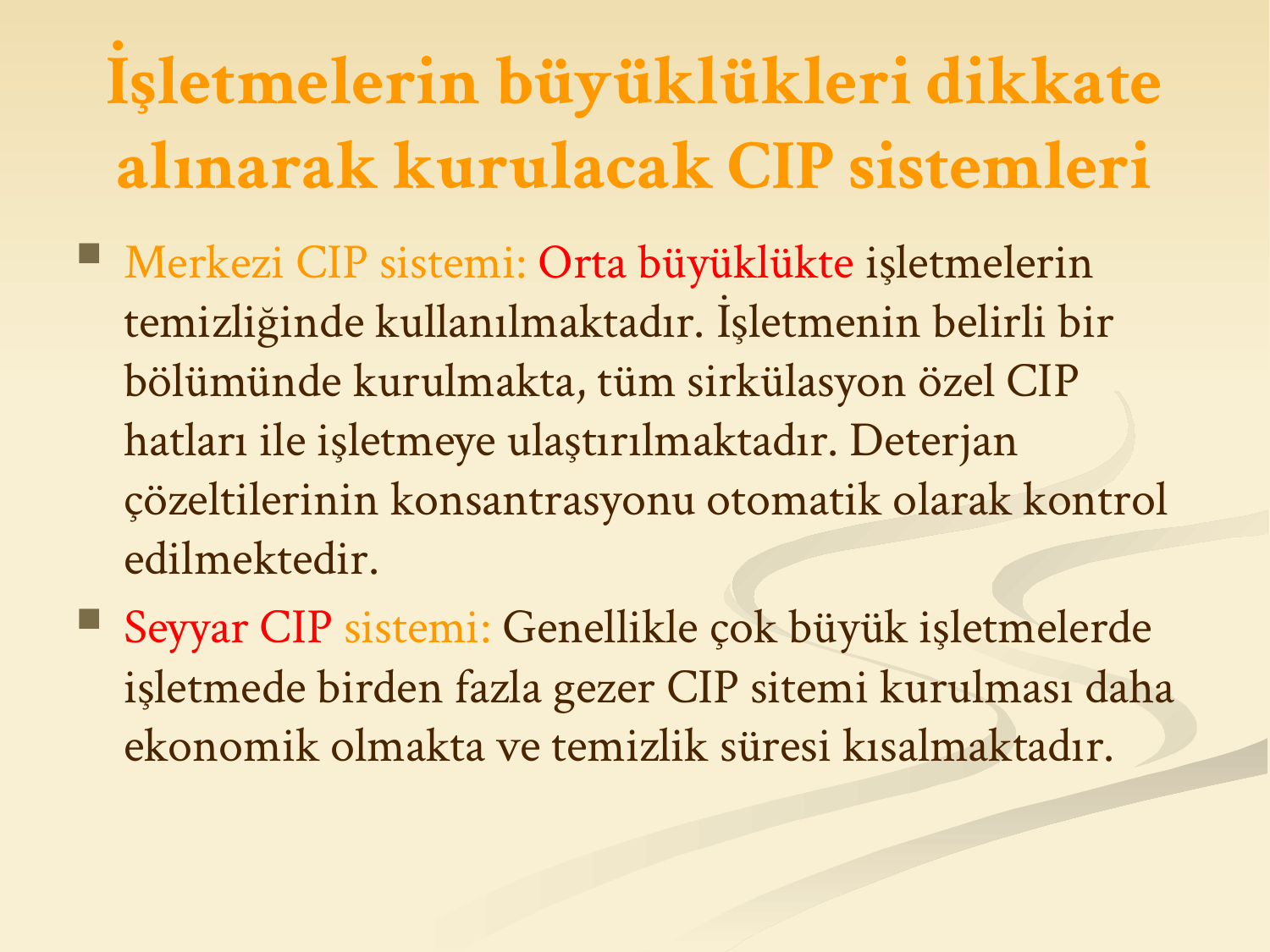

# İşletmelerin büyüklükleri dikkate alınarak kurulacak CIP sistemleri
Merkezi CIP sistemi: Orta büyüklükte işletmelerin temizliğinde kullanılmaktadır. İşletmenin belirli bir bölümünde kurulmakta, tüm sirkülasyon özel CIP hatları ile işletmeye ulaştırılmaktadır. Deterjan çözeltilerinin konsantrasyonu otomatik olarak kontrol edilmektedir.
Seyyar CIP sistemi: Genellikle çok büyük işletmelerde işletmede birden fazla gezer CIP sitemi kurulması daha ekonomik olmakta ve temizlik süresi kısalmaktadır.